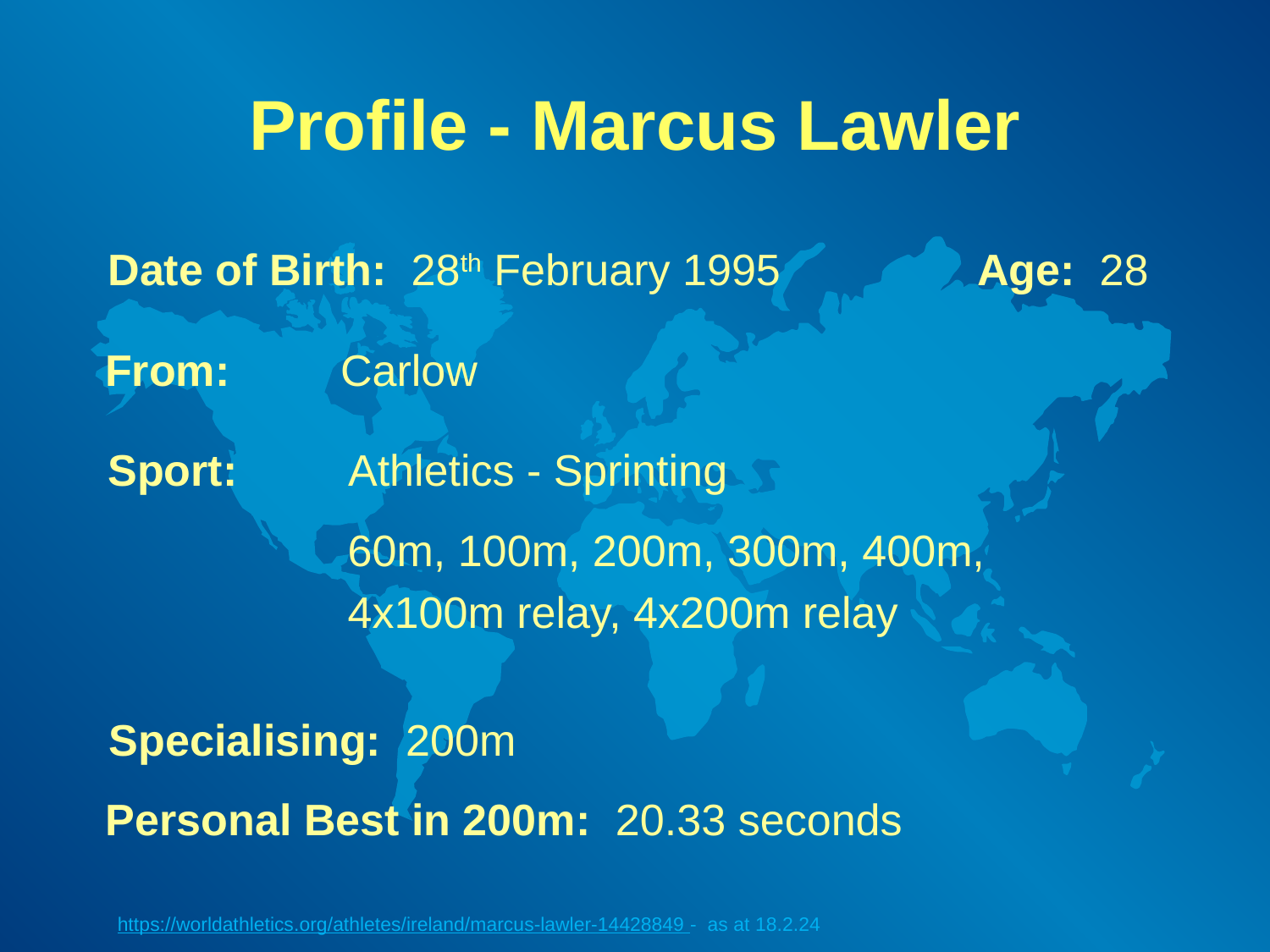

# Profile - Marcus Lawler
Date of Birth:  28th February 1995                Age:  28

From:         Carlow

Sport:         Athletics - Sprinting

60m, 100m, 200m, 300m, 400m,
4x100m relay, 4x200m relay

Specialising:  200m

Personal Best in 200m:  20.33 seconds

https://worldathletics.org/athletes/ireland/marcus-lawler-14428849 -  as at 18.2.24